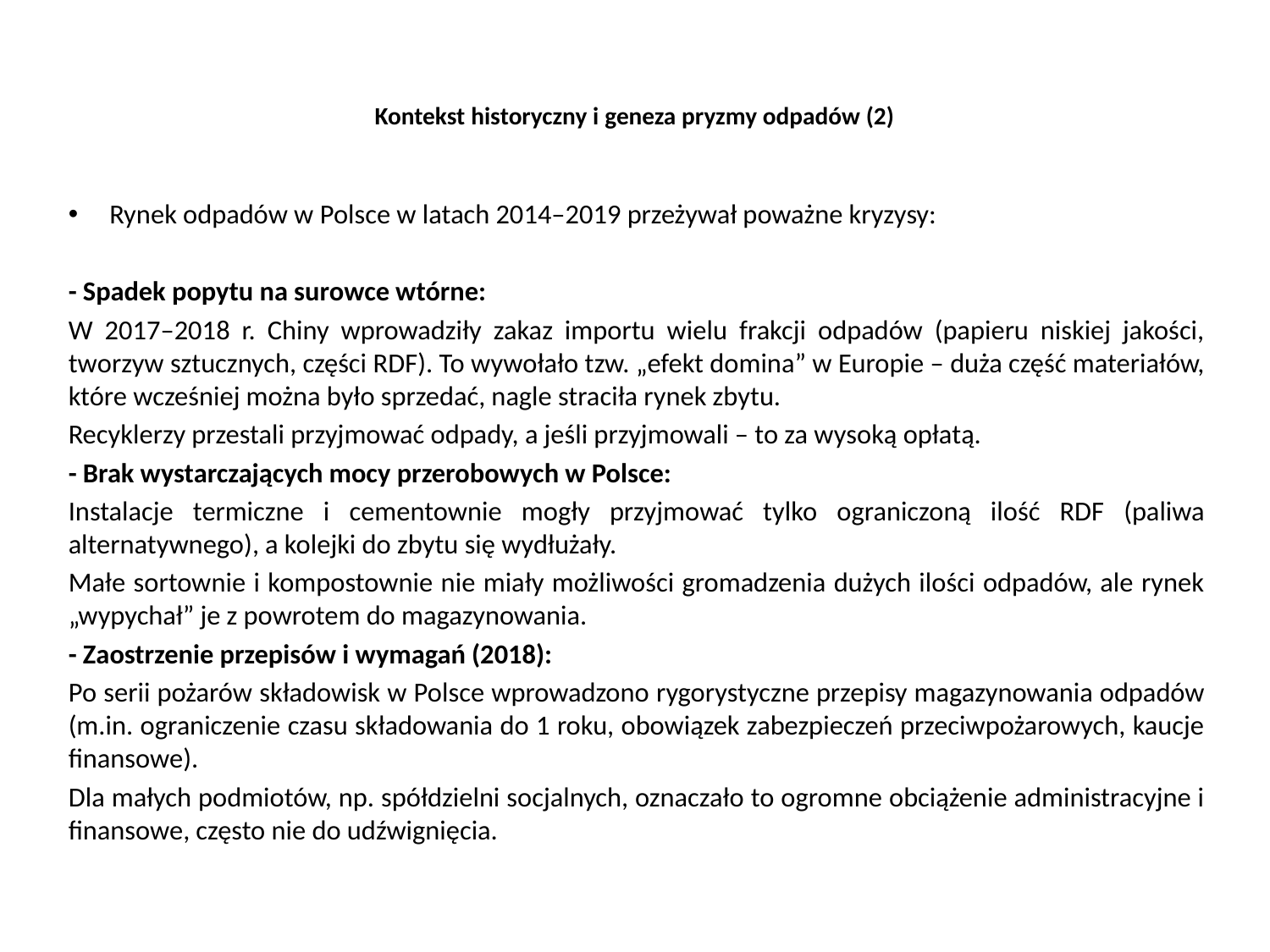

# Kontekst historyczny i geneza pryzmy odpadów (2)
Rynek odpadów w Polsce w latach 2014–2019 przeżywał poważne kryzysy:

- Spadek popytu na surowce wtórne:
W 2017–2018 r. Chiny wprowadziły zakaz importu wielu frakcji odpadów (papieru niskiej jakości, tworzyw sztucznych, części RDF). To wywołało tzw. „efekt domina” w Europie – duża część materiałów, które wcześniej można było sprzedać, nagle straciła rynek zbytu.
Recyklerzy przestali przyjmować odpady, a jeśli przyjmowali – to za wysoką opłatą.
- Brak wystarczających mocy przerobowych w Polsce:
Instalacje termiczne i cementownie mogły przyjmować tylko ograniczoną ilość RDF (paliwa alternatywnego), a kolejki do zbytu się wydłużały.
Małe sortownie i kompostownie nie miały możliwości gromadzenia dużych ilości odpadów, ale rynek „wypychał” je z powrotem do magazynowania.
- Zaostrzenie przepisów i wymagań (2018):
Po serii pożarów składowisk w Polsce wprowadzono rygorystyczne przepisy magazynowania odpadów (m.in. ograniczenie czasu składowania do 1 roku, obowiązek zabezpieczeń przeciwpożarowych, kaucje finansowe).
Dla małych podmiotów, np. spółdzielni socjalnych, oznaczało to ogromne obciążenie administracyjne i finansowe, często nie do udźwignięcia.